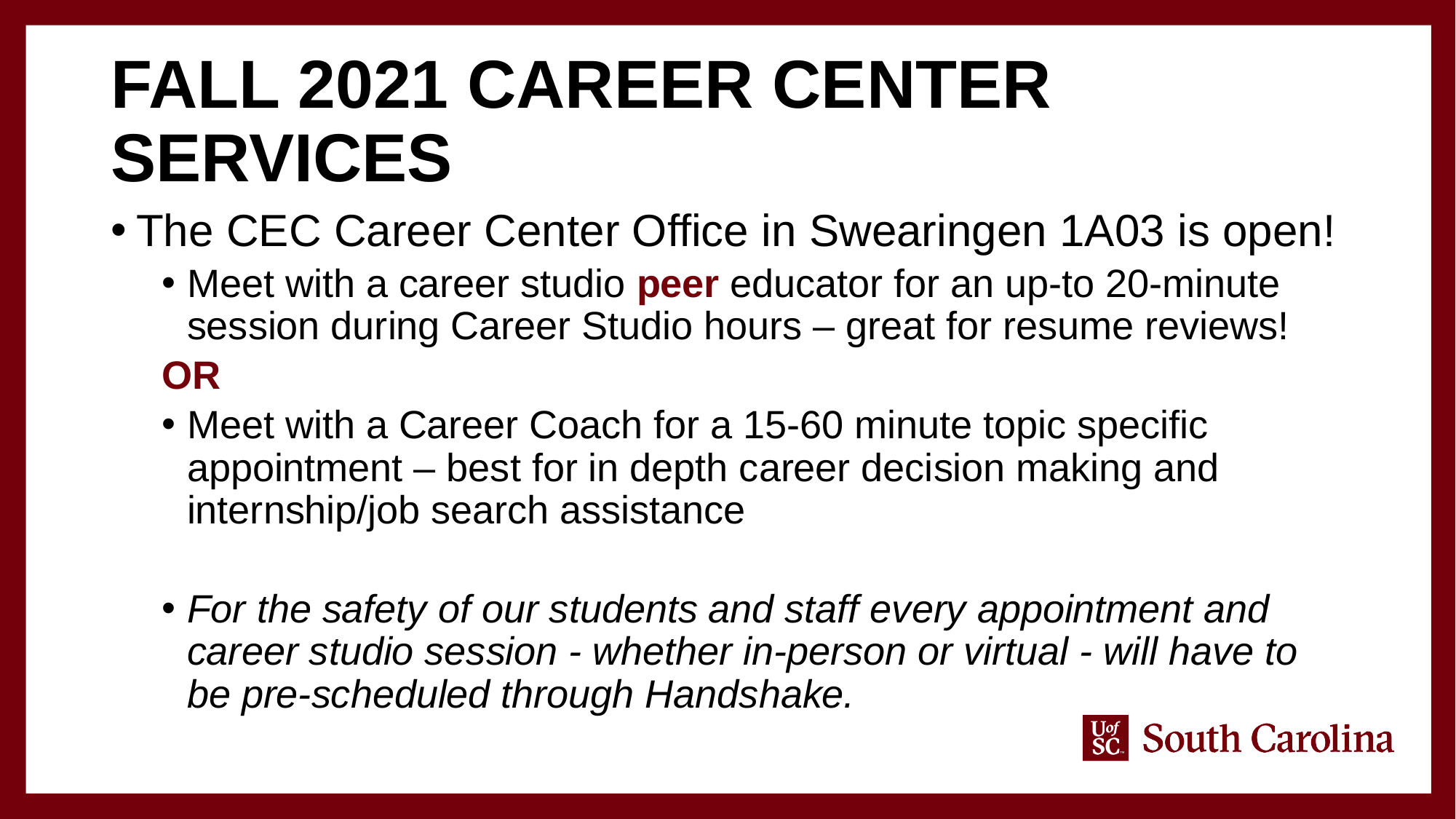

# Fall 2021 Career Center Services
The CEC Career Center Office in Swearingen 1A03 is open!
Meet with a career studio peer educator for an up-to 20-minute session during Career Studio hours – great for resume reviews!
	OR
Meet with a Career Coach for a 15-60 minute topic specific appointment – best for in depth career decision making and internship/job search assistance

For the safety of our students and staff every appointment and career studio session - whether in-person or virtual - will have to be pre-scheduled through Handshake.